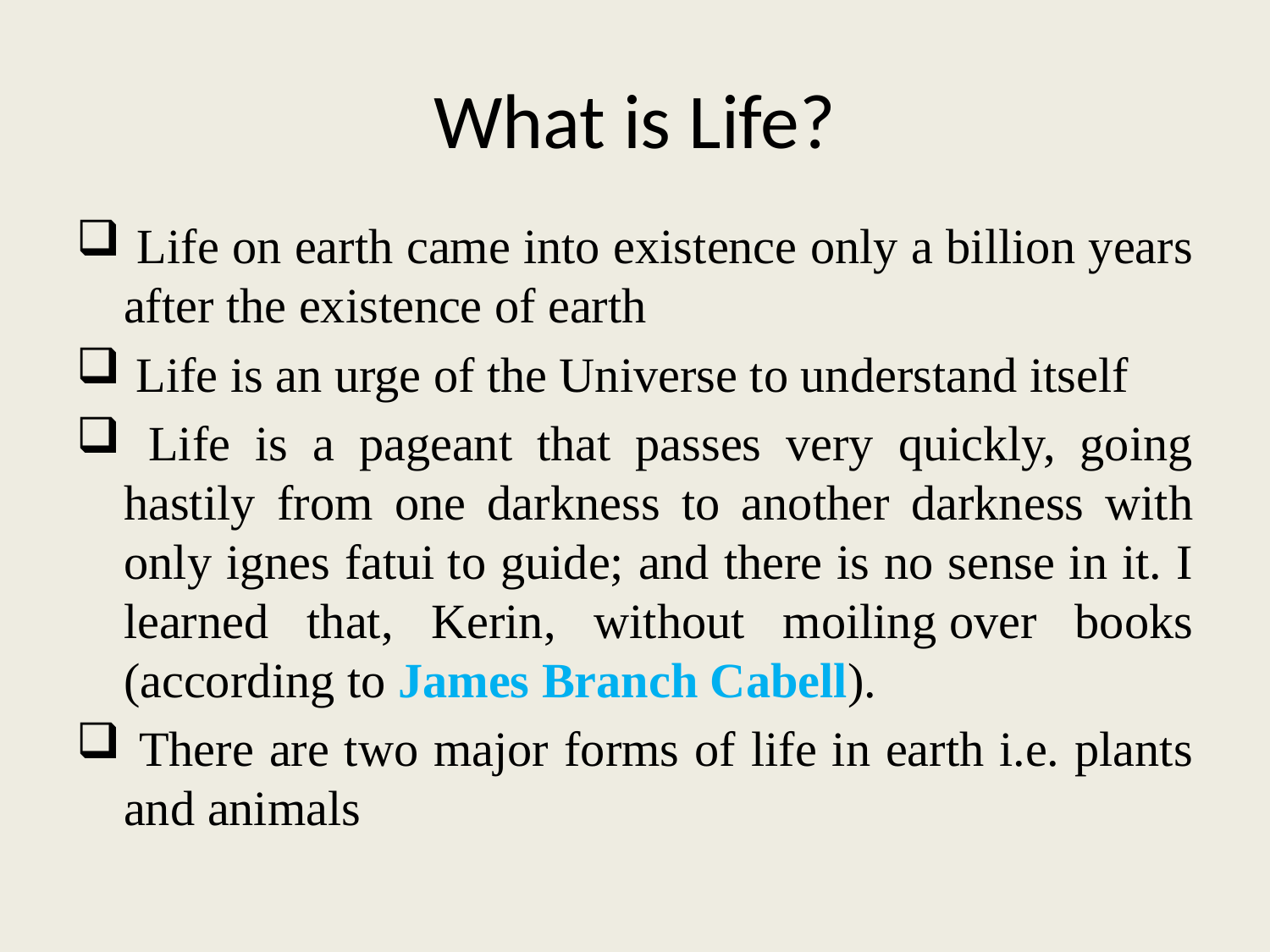

# What is Life?
 Life on earth came into existence only a billion years after the existence of earth
 Life is an urge of the Universe to understand itself
 Life is a pageant that passes very quickly, going hastily from one darkness to another darkness with only ignes fatui to guide; and there is no sense in it. I learned that, Kerin, without moiling over books (according to James Branch Cabell).
 There are two major forms of life in earth i.e. plants and animals